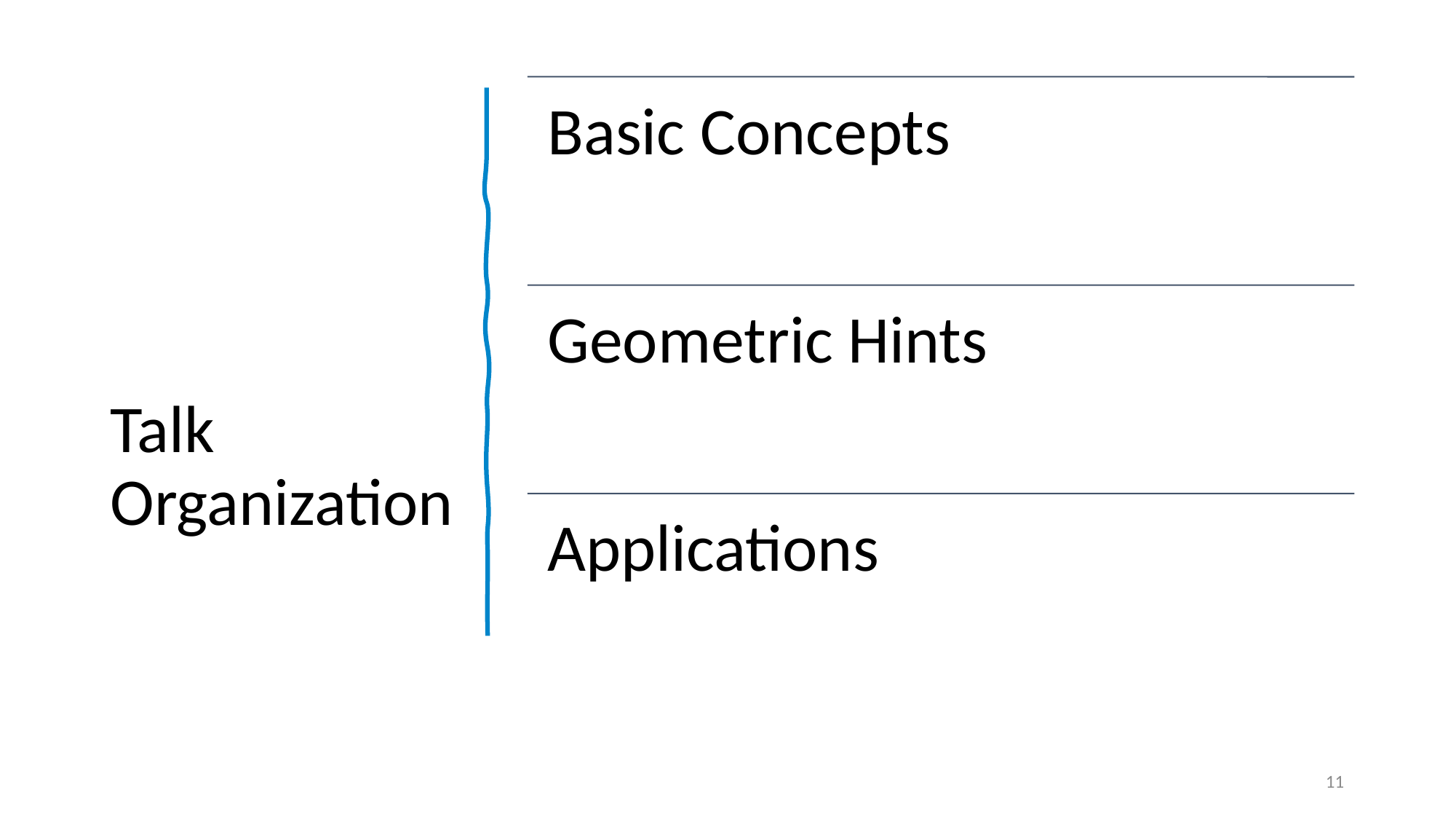

Basic Concepts
Geometric Hints
Applications

# Talk Organization

11